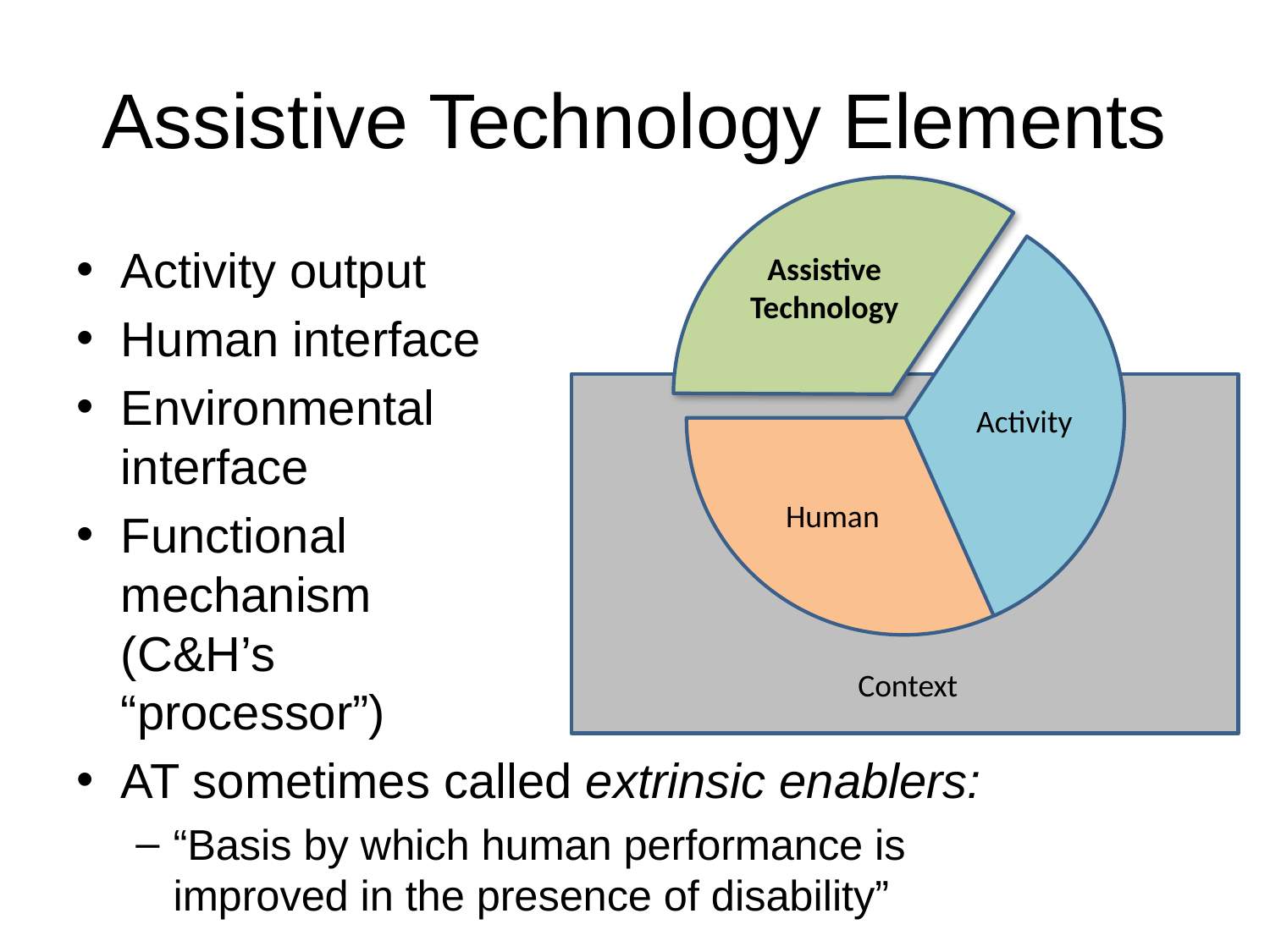

# Assistive Technology Elements

Activity output
Human interface
Environmental
interface
Functional
mechanism
(C&H’s
“processor”)
AT sometimes called extrinsic enablers:
“Basis by which human performance is
improved in the presence of disability”

Assistive
Technology

Activity
Human
Context